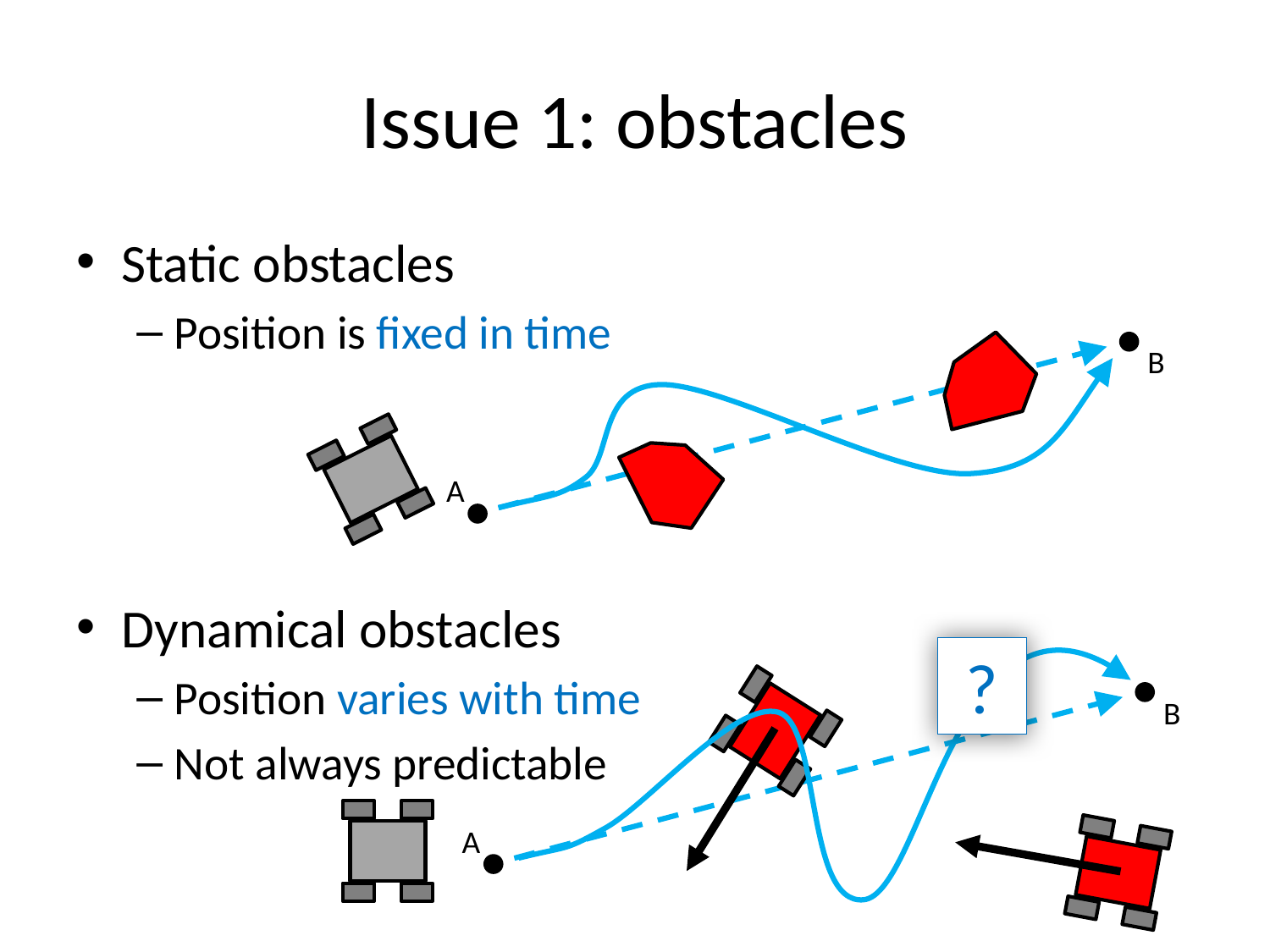

# Issue 1: obstacles
Static obstacles
Position is fixed in time

Dynamical obstacles
Position varies with time
Not always predictable

B

A

 ?

B

A